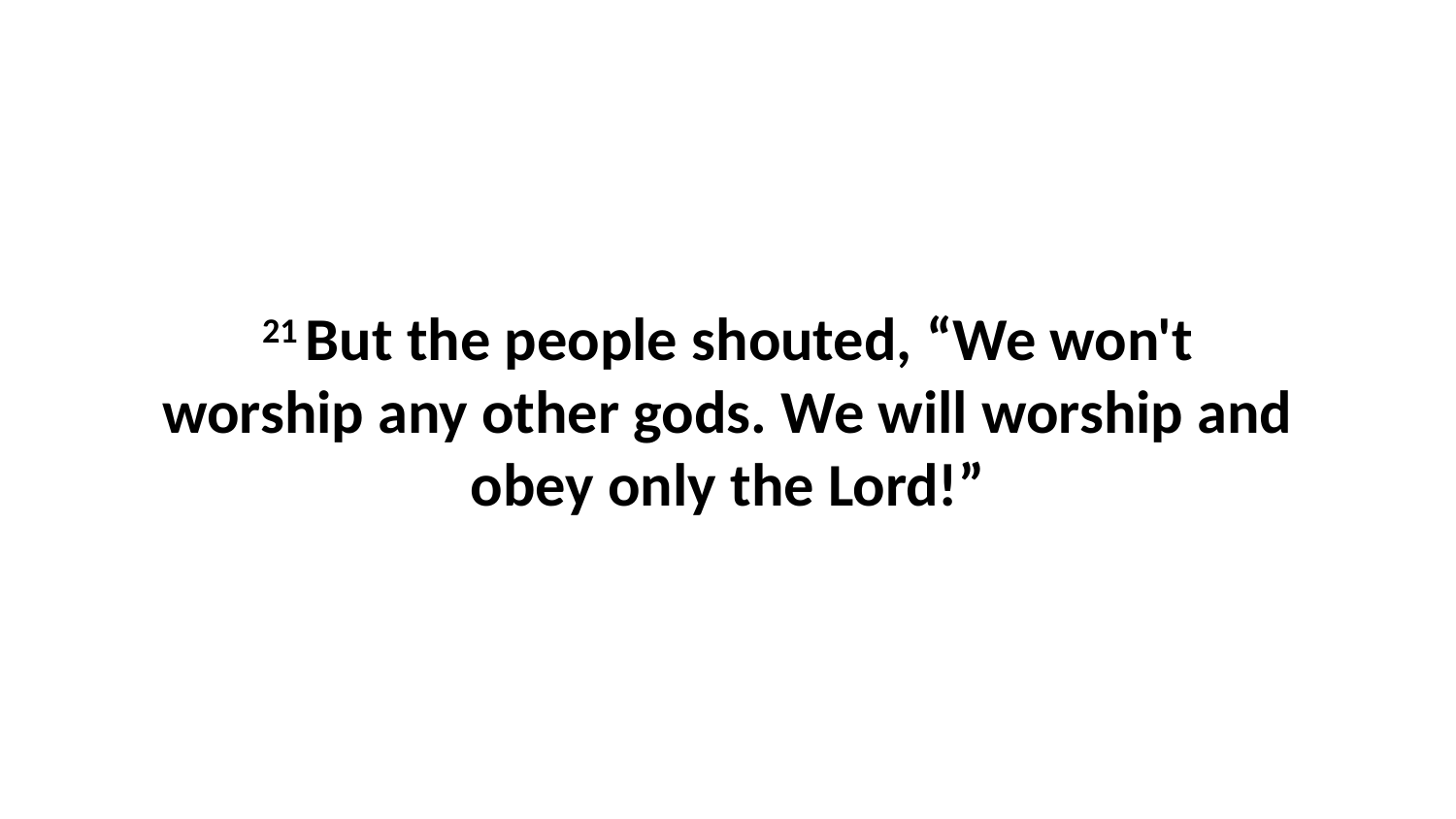

21 But the people shouted, “We won't worship any other gods. We will worship and obey only the Lord!”